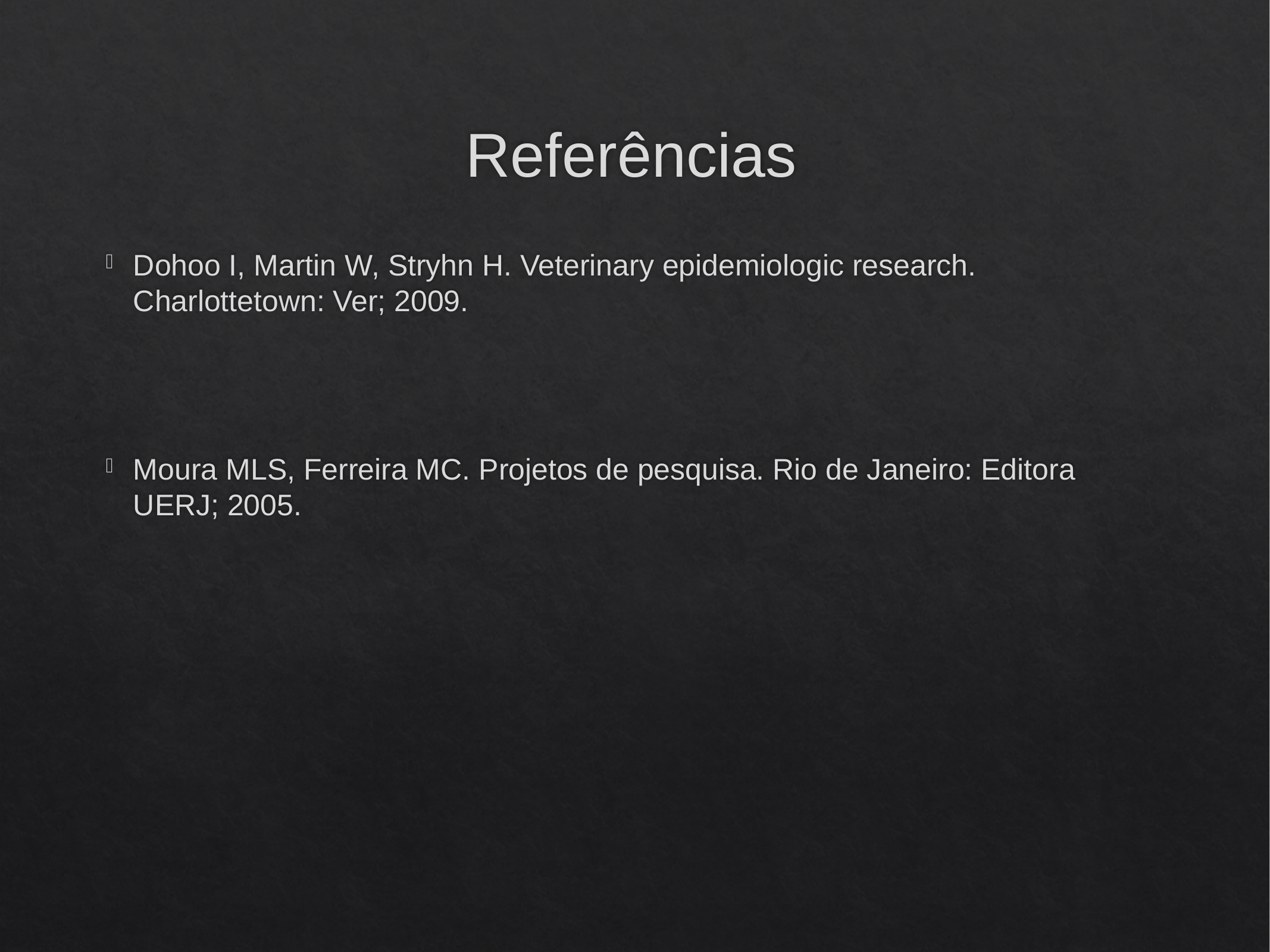

# Referências
Dohoo I, Martin W, Stryhn H. Veterinary epidemiologic research. Charlottetown: Ver; 2009.

Moura MLS, Ferreira MC. Projetos de pesquisa. Rio de Janeiro: Editora UERJ; 2005.